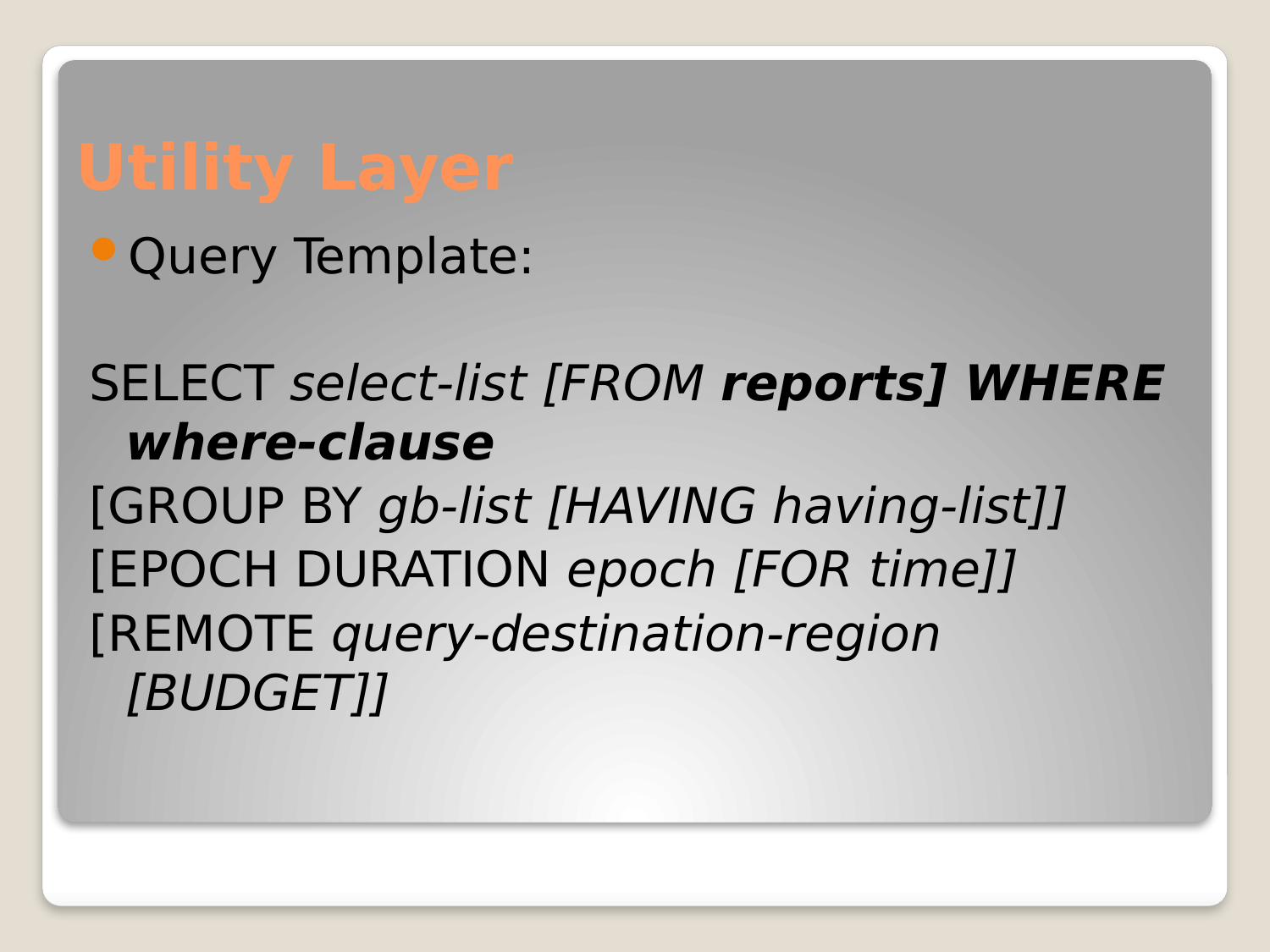

# Utility Layer
Query Template:

SELECT select-list [FROM reports] WHERE where-clause
[GROUP BY gb-list [HAVING having-list]]
[EPOCH DURATION epoch [FOR time]]
[REMOTE query-destination-region [BUDGET]]